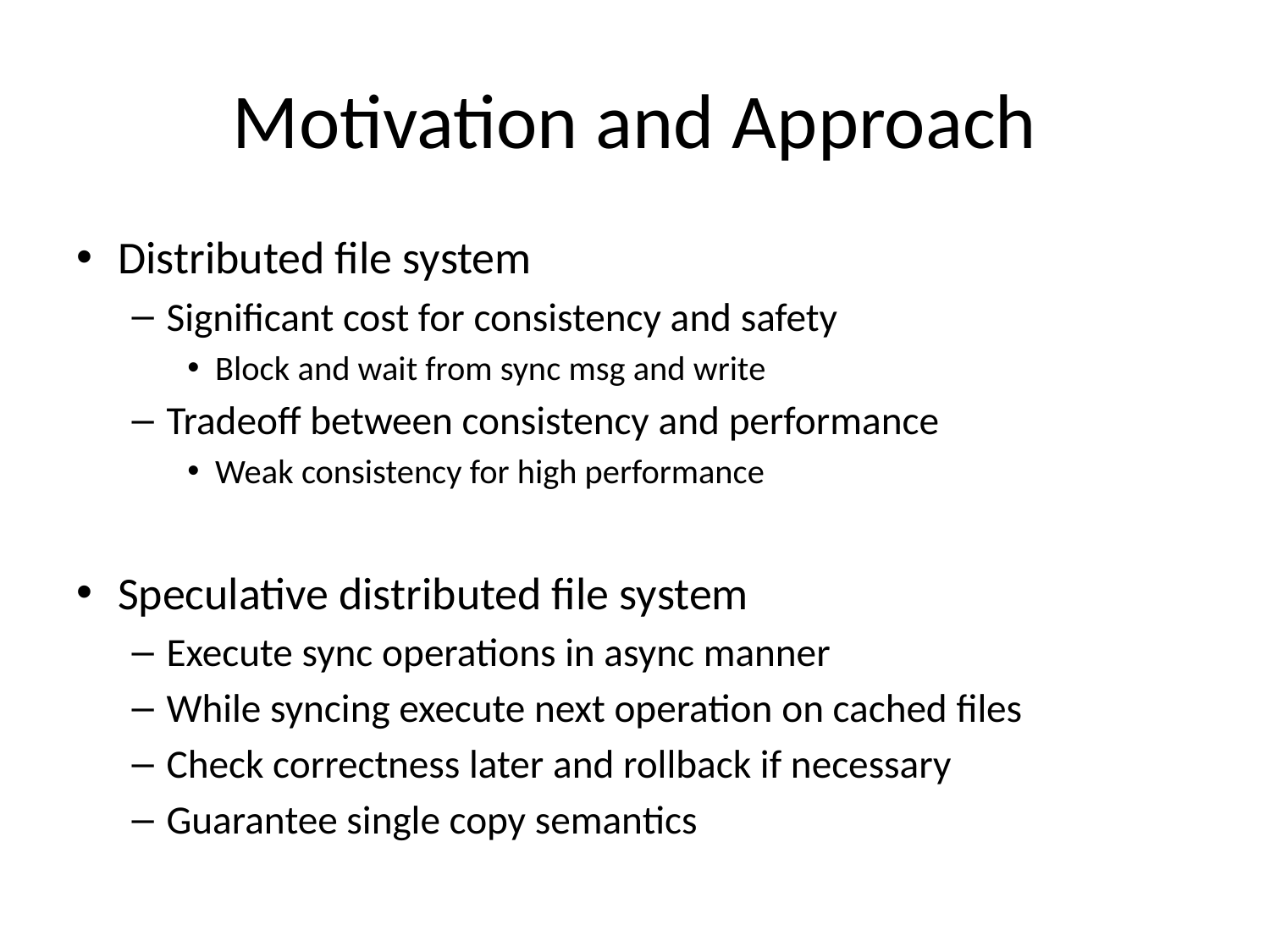

# Motivation and Approach
Distributed file system
Significant cost for consistency and safety
Block and wait from sync msg and write
Tradeoff between consistency and performance
Weak consistency for high performance

Speculative distributed file system
Execute sync operations in async manner
While syncing execute next operation on cached files
Check correctness later and rollback if necessary
Guarantee single copy semantics